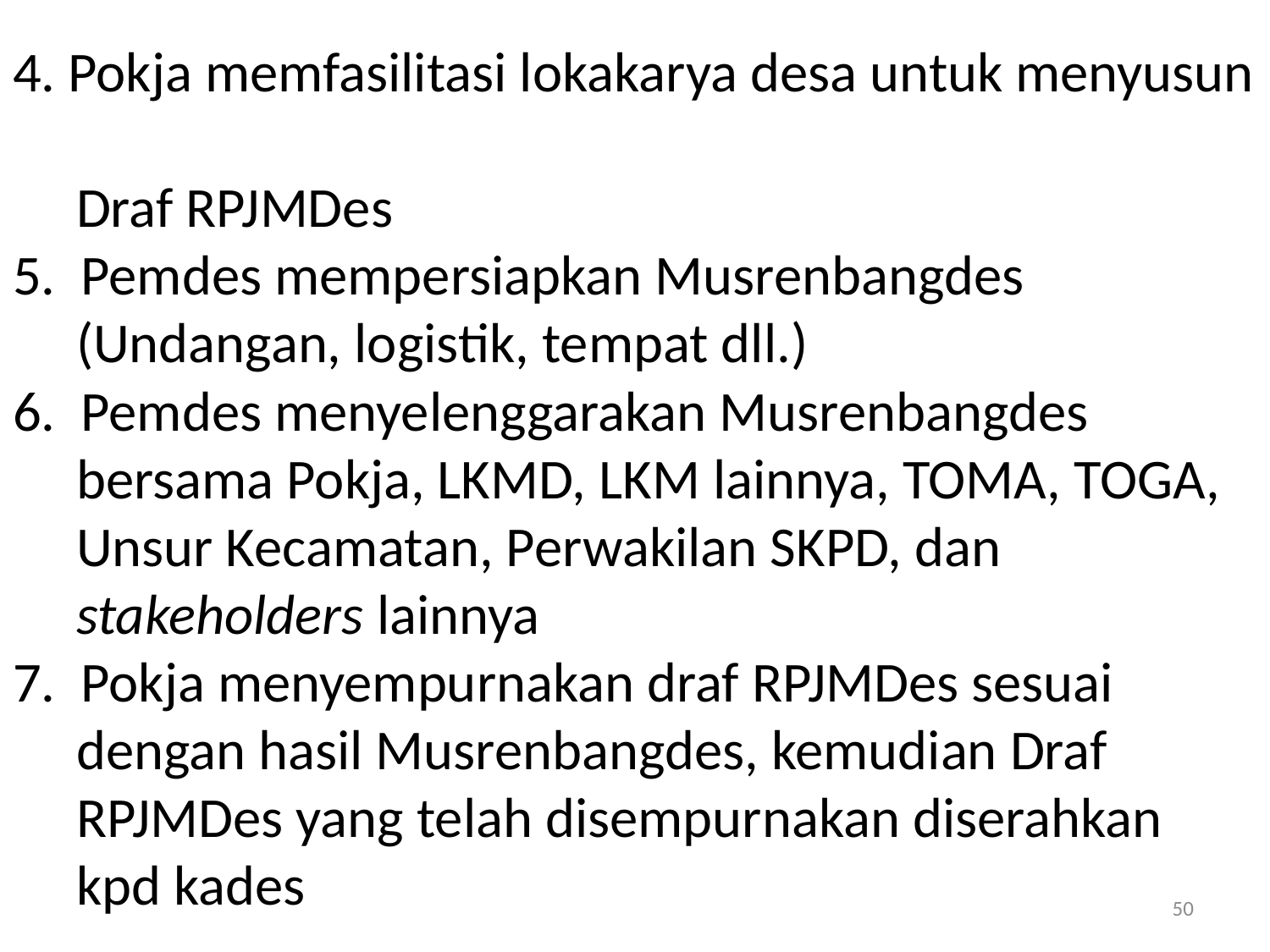

# 4. Pokja memfasilitasi lokakarya desa untuk menyusun Draf RPJMDes 5.  Pemdes mempersiapkan Musrenbangdes (Undangan, logistik, tempat dll.) 6.  Pemdes menyelenggarakan Musrenbangdes bersama Pokja, LKMD, LKM lainnya, TOMA, TOGA, Unsur Kecamatan, Perwakilan SKPD, dan stakeholders lainnya 7.  Pokja menyempurnakan draf RPJMDes sesuai dengan hasil Musrenbangdes, kemudian Draf RPJMDes yang telah disempurnakan diserahkan kpd kades
50